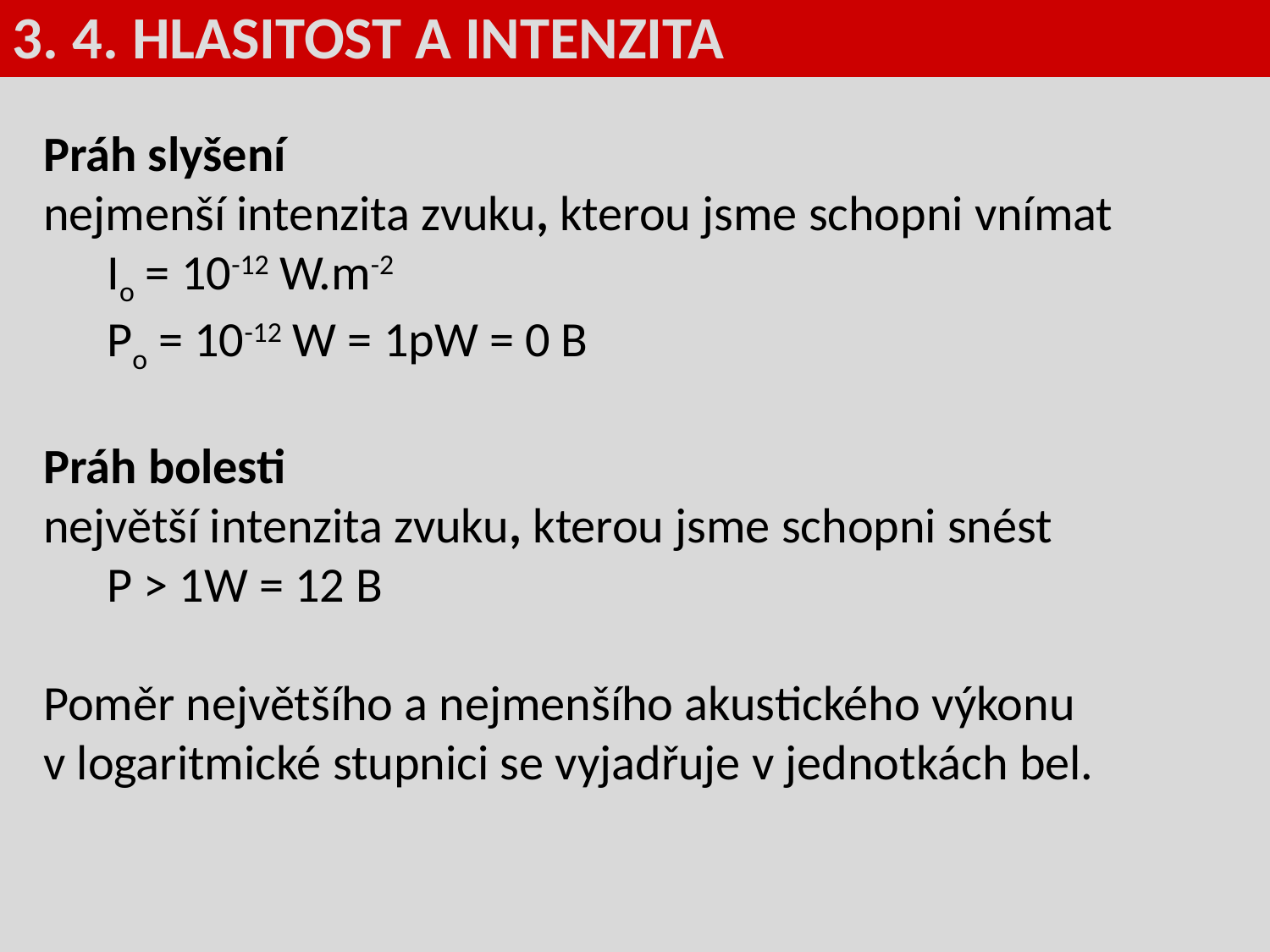

3. 4. HLASITOST A INTENZITA
Práh slyšení
nejmenší intenzita zvuku, kterou jsme schopni vnímat
Io = 10-12 W.m-2
Po = 10-12 W = 1pW = 0 B

Práh bolesti
největší intenzita zvuku, kterou jsme schopni snést
P > 1W = 12 B

Poměr největšího a nejmenšího akustického výkonu v logaritmické stupnici se vyjadřuje v jednotkách bel.